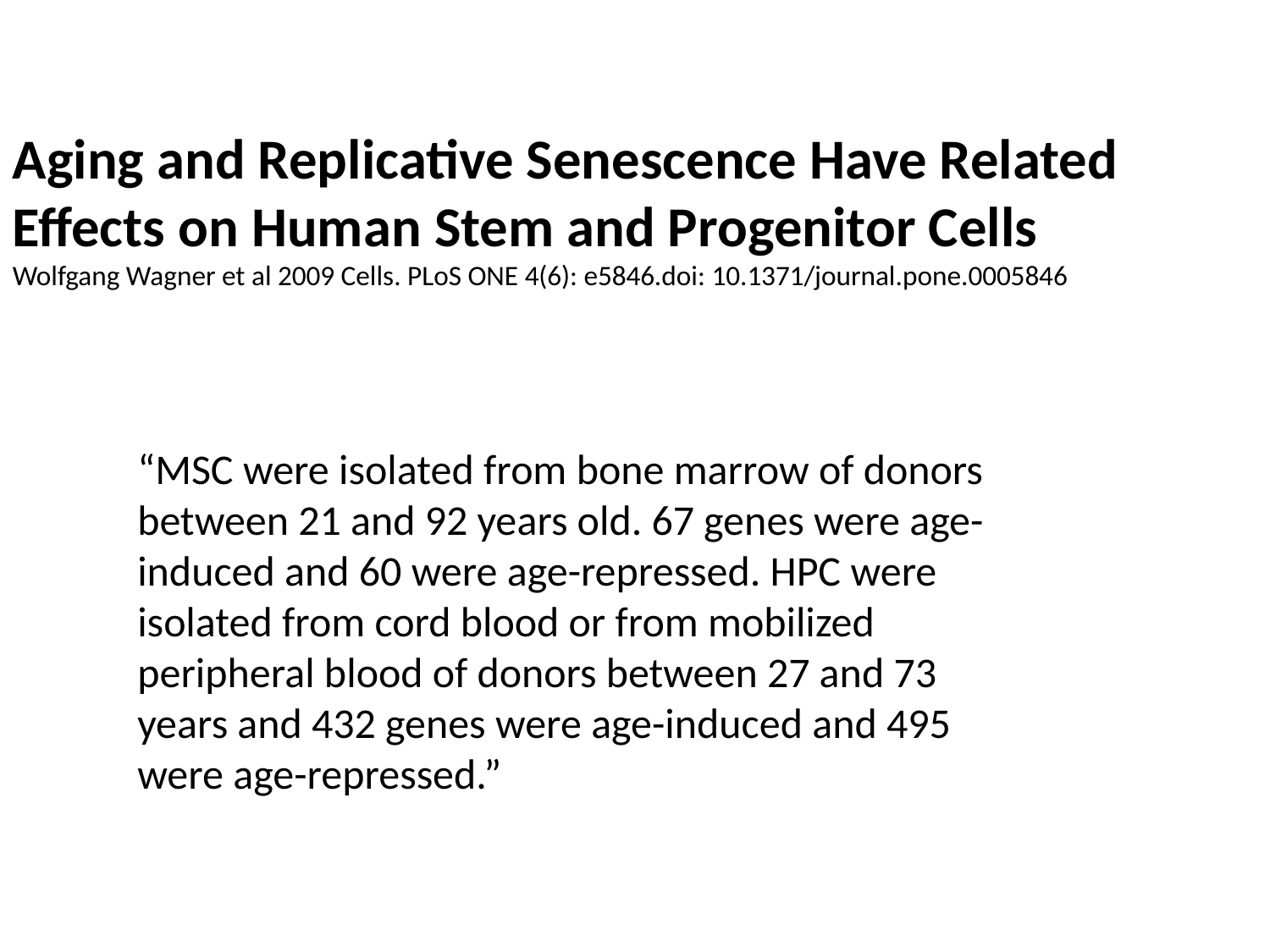

Aging and Replicative Senescence Have Related Effects on Human Stem and Progenitor Cells
Wolfgang Wagner et al 2009 Cells. PLoS ONE 4(6): e5846.doi: 10.1371/journal.pone.0005846
“MSC were isolated from bone marrow of donors between 21 and 92 years old. 67 genes were age-induced and 60 were age-repressed. HPC were isolated from cord blood or from mobilized peripheral blood of donors between 27 and 73 years and 432 genes were age-induced and 495 were age-repressed.”